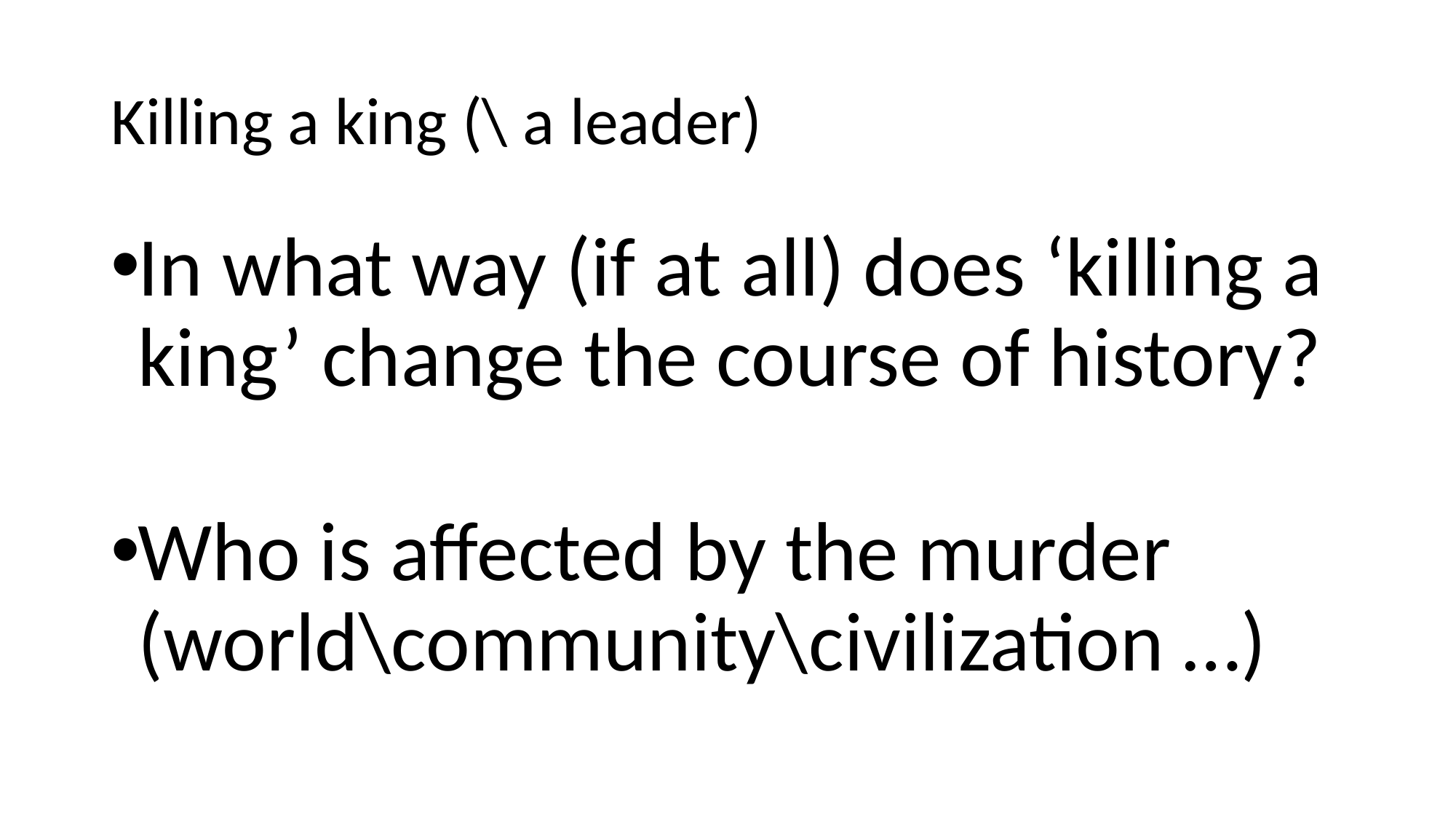

# Killing a king (\ a leader)
In what way (if at all) does ‘killing a king’ change the course of history?
Who is affected by the murder (world\community\civilization …)